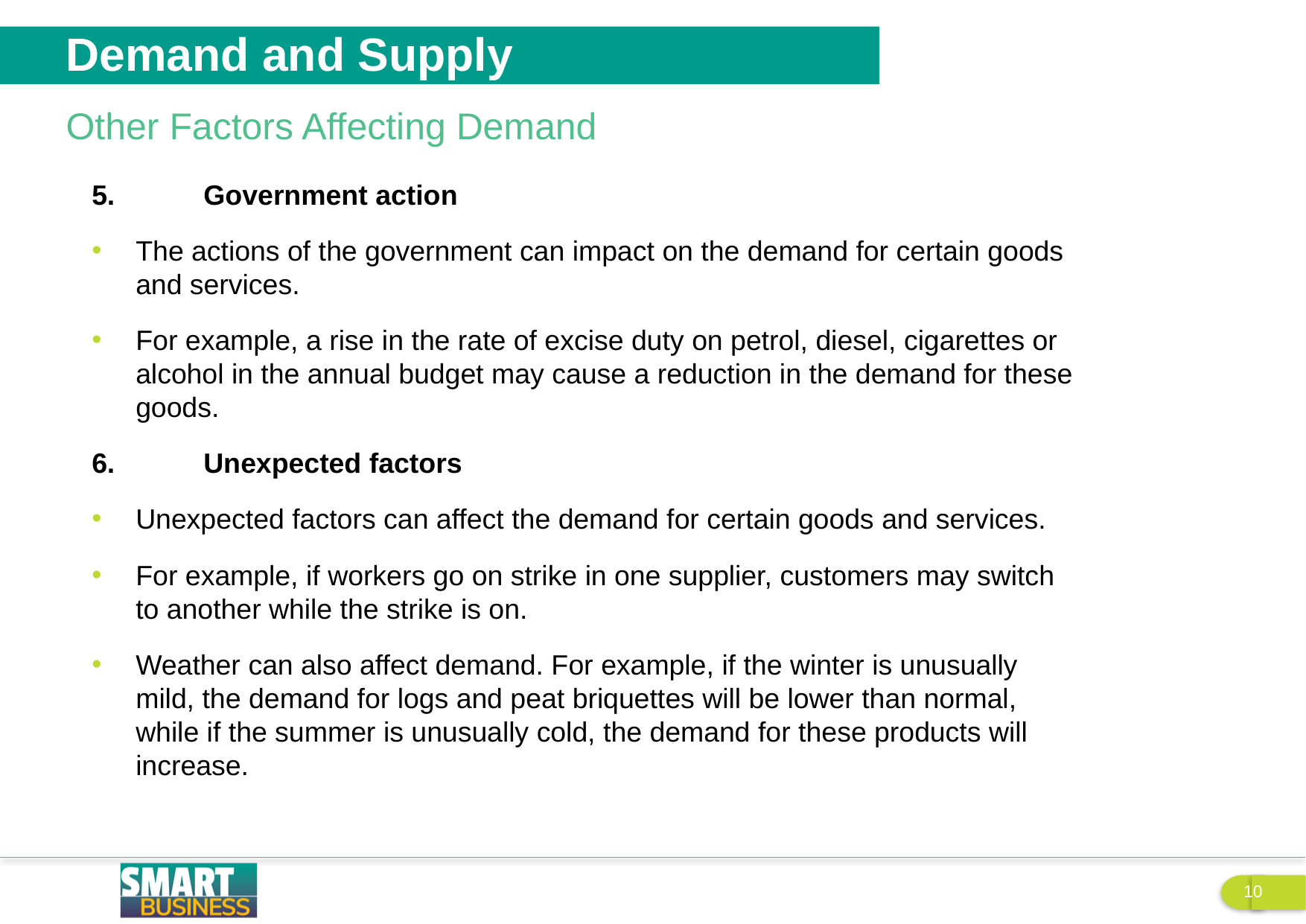

Demand and Supply
Other Factors Affecting Demand
5.	Government action
The actions of the government can impact on the demand for certain goods and services.
For example, a rise in the rate of excise duty on petrol, diesel, cigarettes or alcohol in the annual budget may cause a reduction in the demand for these goods.
6.	Unexpected factors
Unexpected factors can affect the demand for certain goods and services.
For example, if workers go on strike in one supplier, customers may switch to another while the strike is on.
Weather can also affect demand. For example, if the winter is unusually mild, the demand for logs and peat briquettes will be lower than normal, while if the summer is unusually cold, the demand for these products will increase.